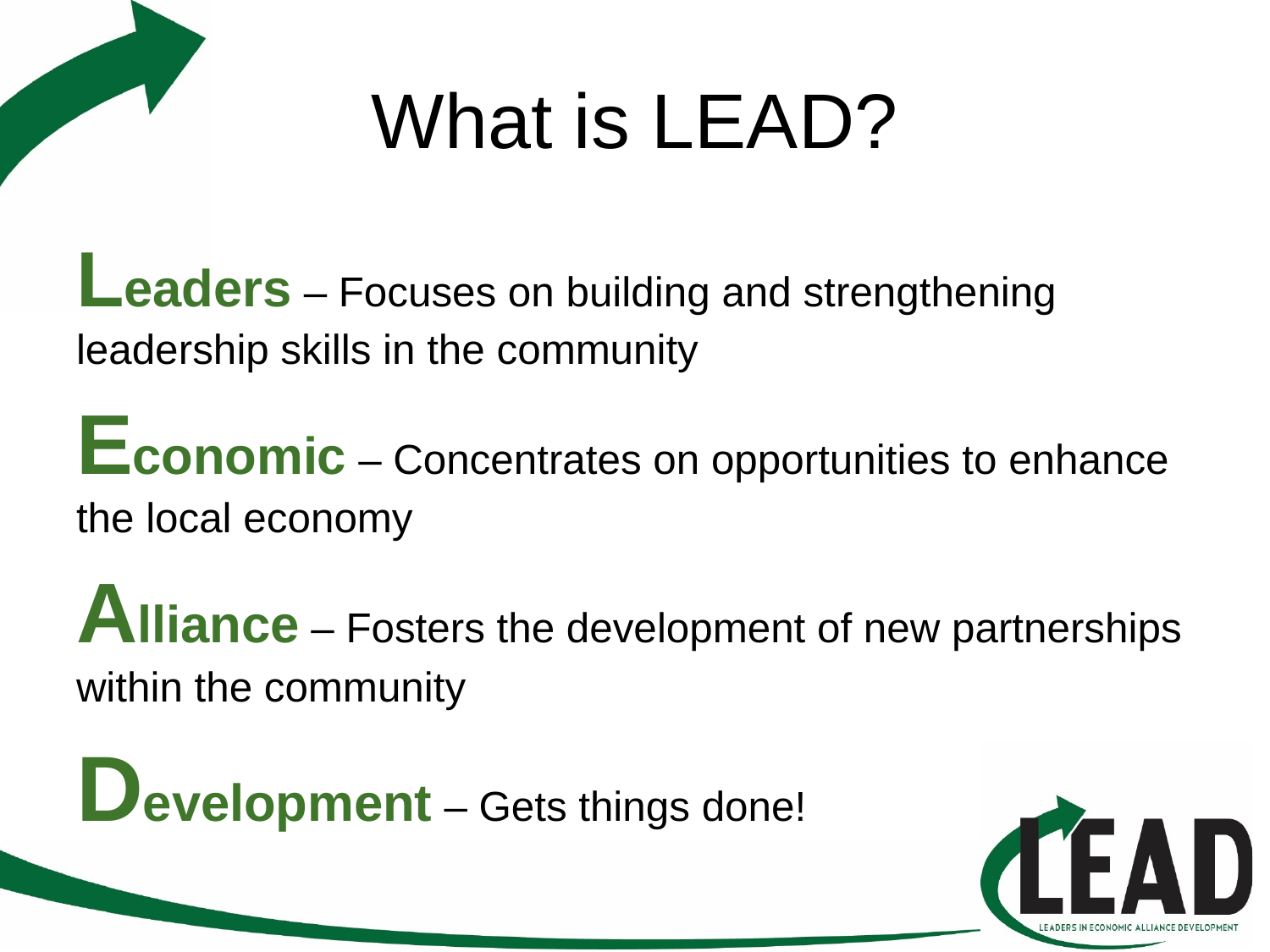

# What is LEAD?
Leaders – Focuses on building and strengthening leadership skills in the community
Economic – Concentrates on opportunities to enhance the local economy
Alliance – Fosters the development of new partnerships within the community
Development – Gets things done!